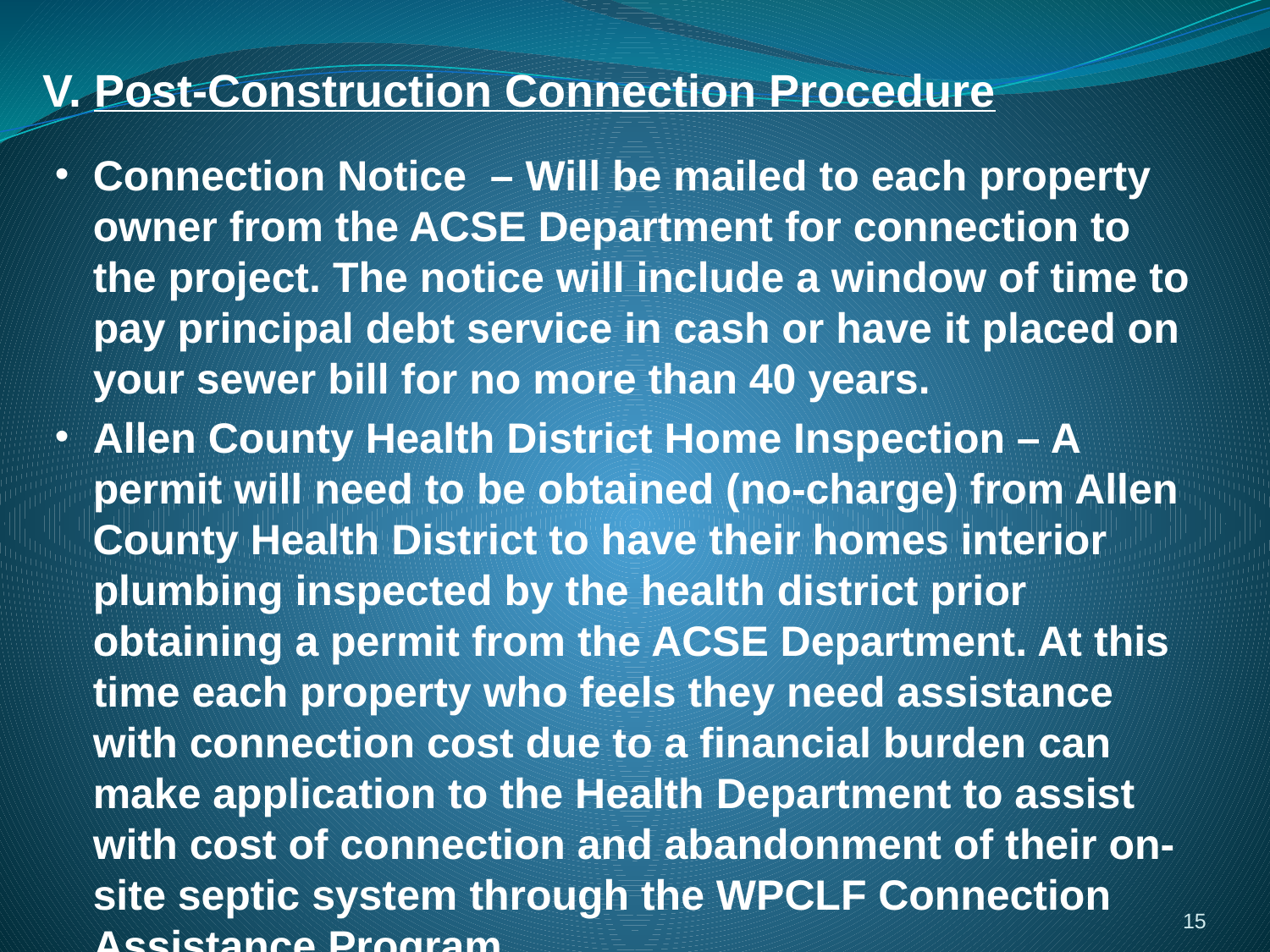

# V. Post-Construction Connection Procedure
Connection Notice  – Will be mailed to each property owner from the ACSE Department for connection to the project. The notice will include a window of time to pay principal debt service in cash or have it placed on your sewer bill for no more than 40 years.
Allen County Health District Home Inspection – A permit will need to be obtained (no-charge) from Allen County Health District to have their homes interior plumbing inspected by the health district prior obtaining a permit from the ACSE Department. At this time each property who feels they need assistance with connection cost due to a financial burden can make application to the Health Department to assist with cost of connection and abandonment of their on-site septic system through the WPCLF Connection Assistance Program.
15